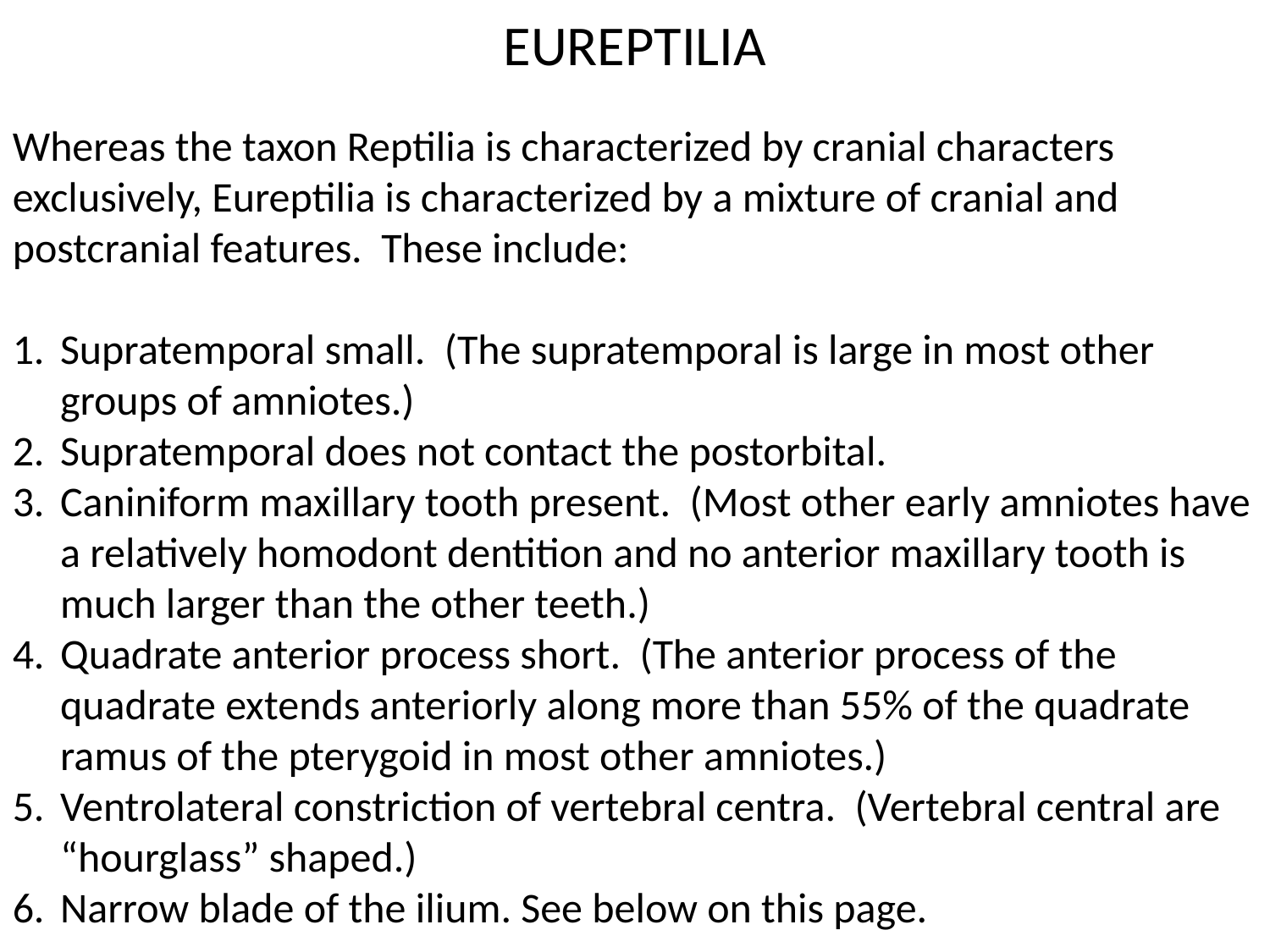

EUREPTILIA

Whereas the taxon Reptilia is characterized by cranial characters exclusively, Eureptilia is characterized by a mixture of cranial and postcranial features.  These include:

Supratemporal small.  (The supratemporal is large in most other groups of amniotes.)
Supratemporal does not contact the postorbital.
Caniniform maxillary tooth present.  (Most other early amniotes have a relatively homodont dentition and no anterior maxillary tooth is much larger than the other teeth.)
Quadrate anterior process short.  (The anterior process of the quadrate extends anteriorly along more than 55% of the quadrate ramus of the pterygoid in most other amniotes.)
Ventrolateral constriction of vertebral centra.  (Vertebral central are “hourglass” shaped.)
Narrow blade of the ilium. See below on this page.